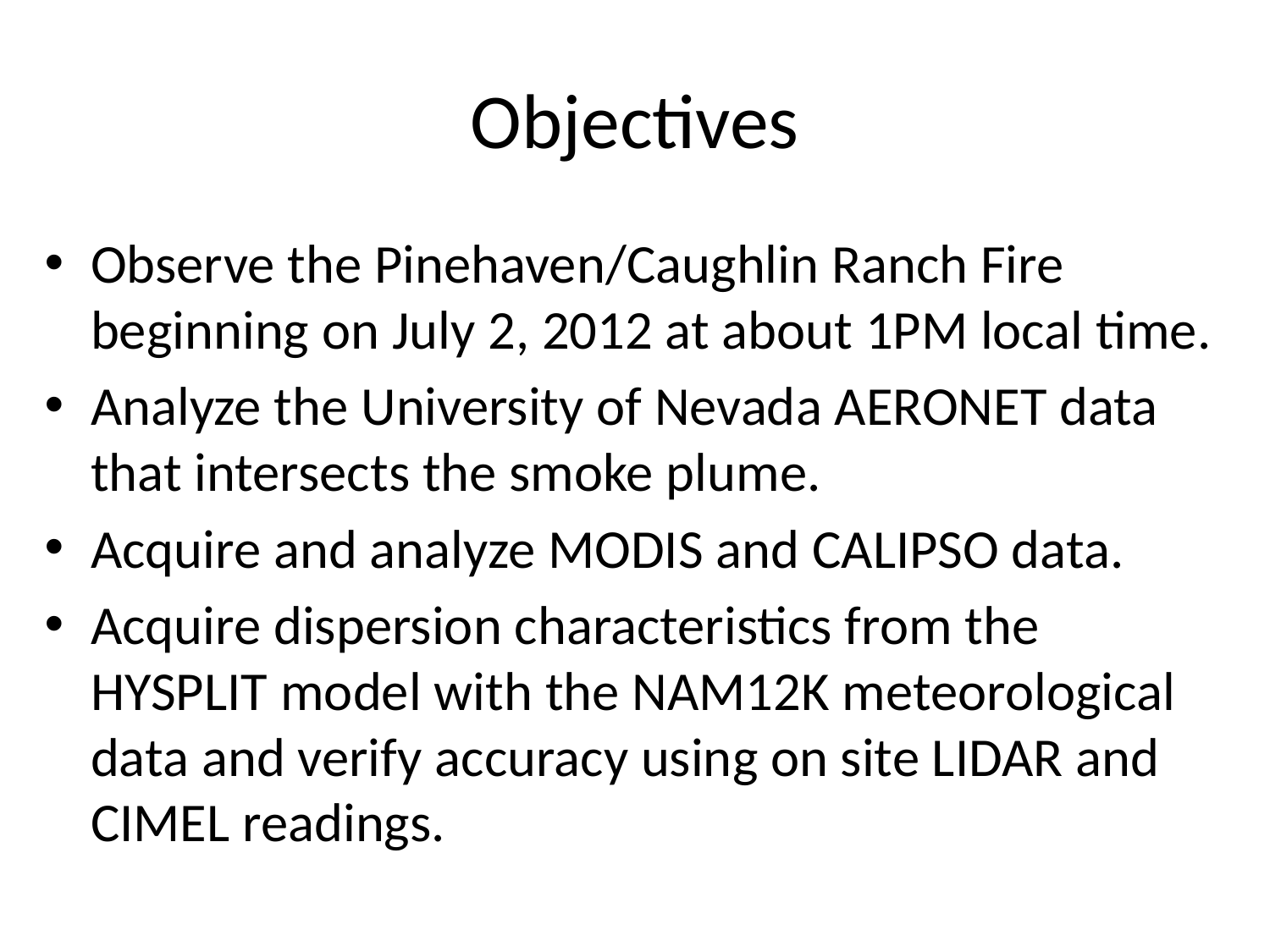

# Objectives
Observe the Pinehaven/Caughlin Ranch Fire beginning on July 2, 2012 at about 1PM local time.
Analyze the University of Nevada AERONET data that intersects the smoke plume.
Acquire and analyze MODIS and CALIPSO data.
Acquire dispersion characteristics from the HYSPLIT model with the NAM12K meteorological data and verify accuracy using on site LIDAR and CIMEL readings.